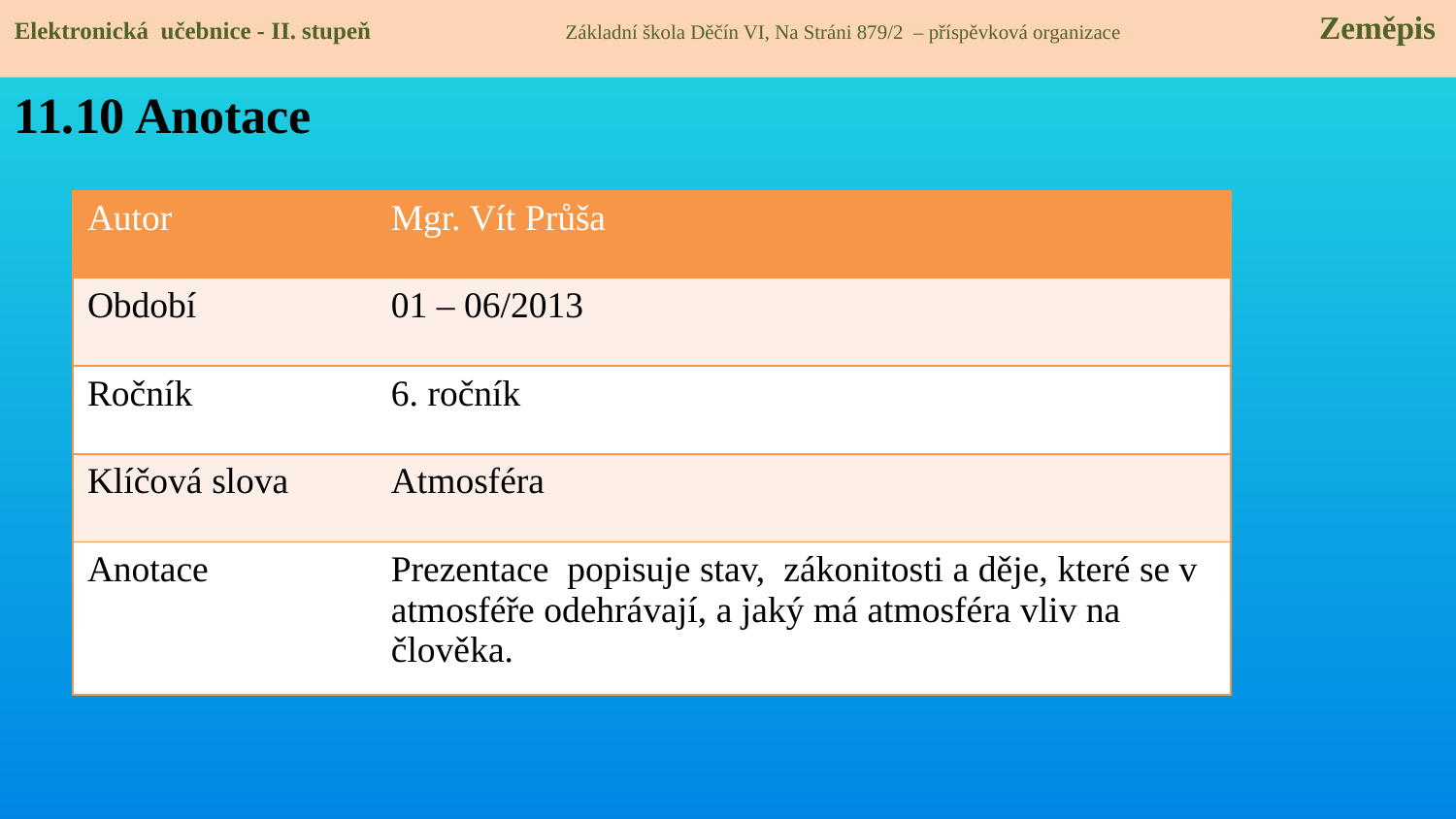

Elektronická  učebnice - II. stupeň                                Základní škola Děčín VI, Na Stráni 879/2  – příspěvková organizace                                       Zeměpis

11.10 Anotace
| Autor | Mgr. Vít Průša |
| --- | --- |
| Období | 01 – 06/2013 |
| Ročník | 6. ročník |
| Klíčová slova | Atmosféra |
| Anotace | Prezentace popisuje stav, zákonitosti a děje, které se v atmosféře odehrávají, a jaký má atmosféra vliv na člověka. |